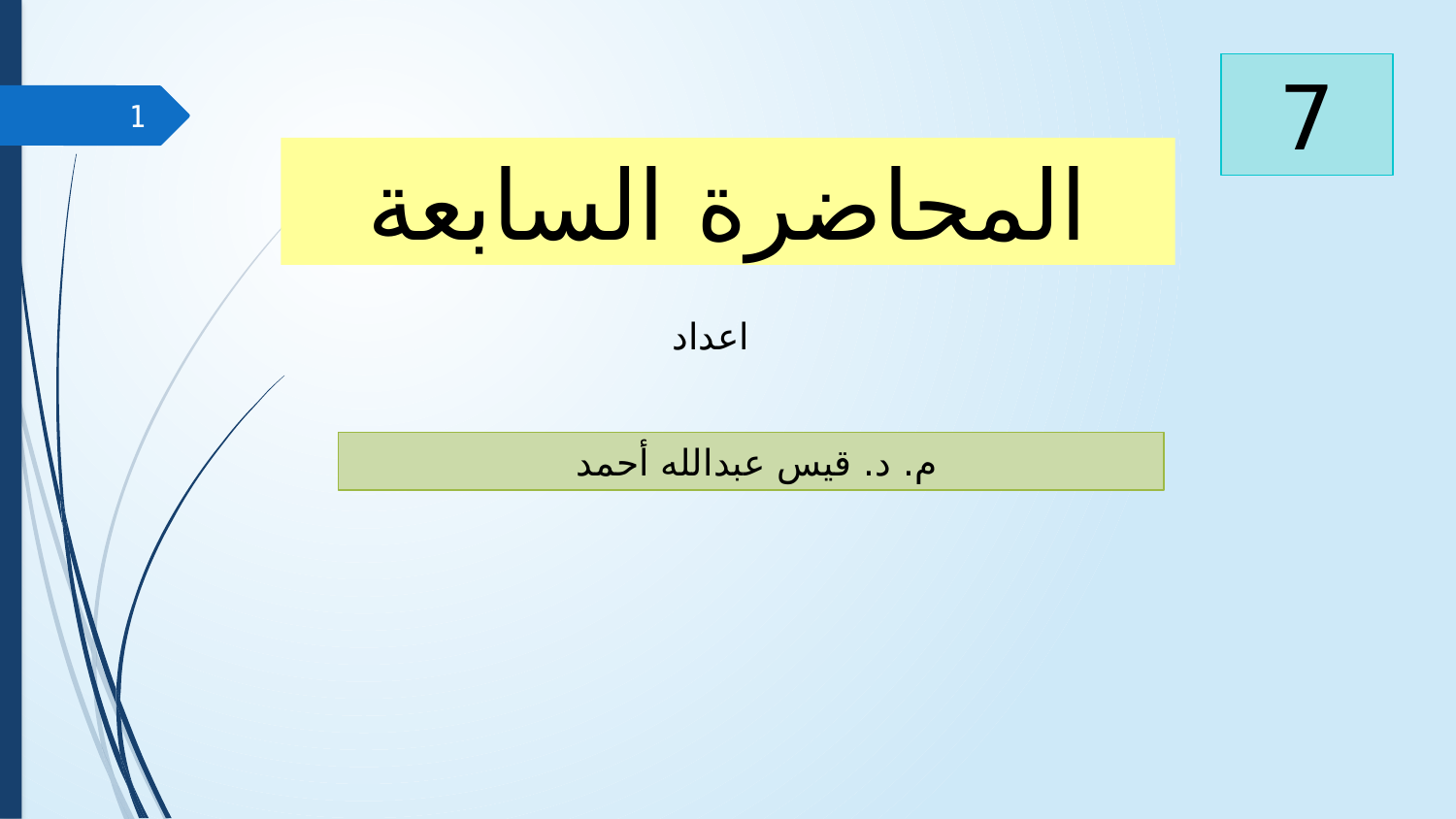

7
1
المحاضرة السابعة
اعداد
م. د. قيس عبدالله أحمد